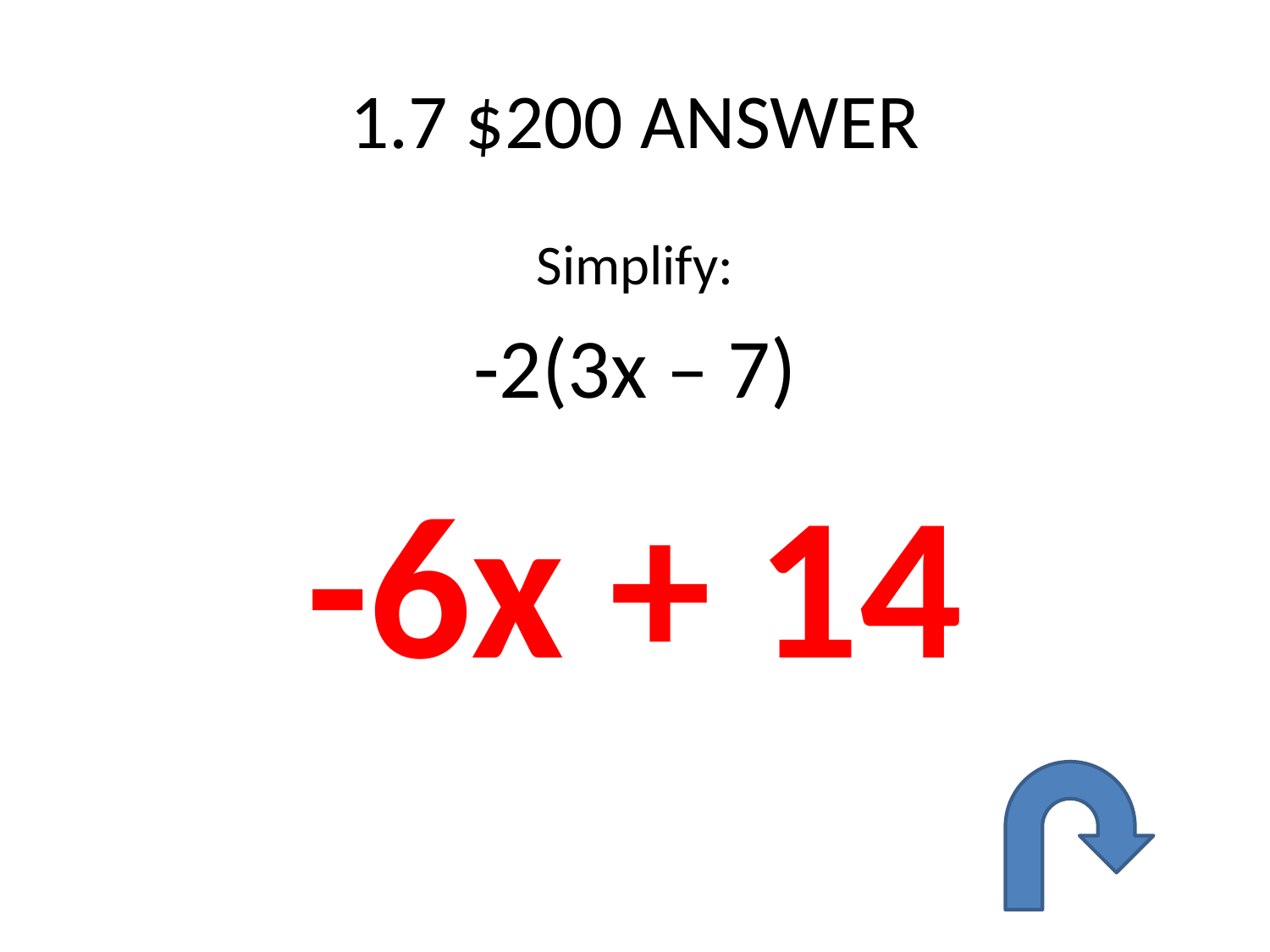

# 1.7 $200 ANSWER
Simplify:
-2(3x – 7)
-6x + 14